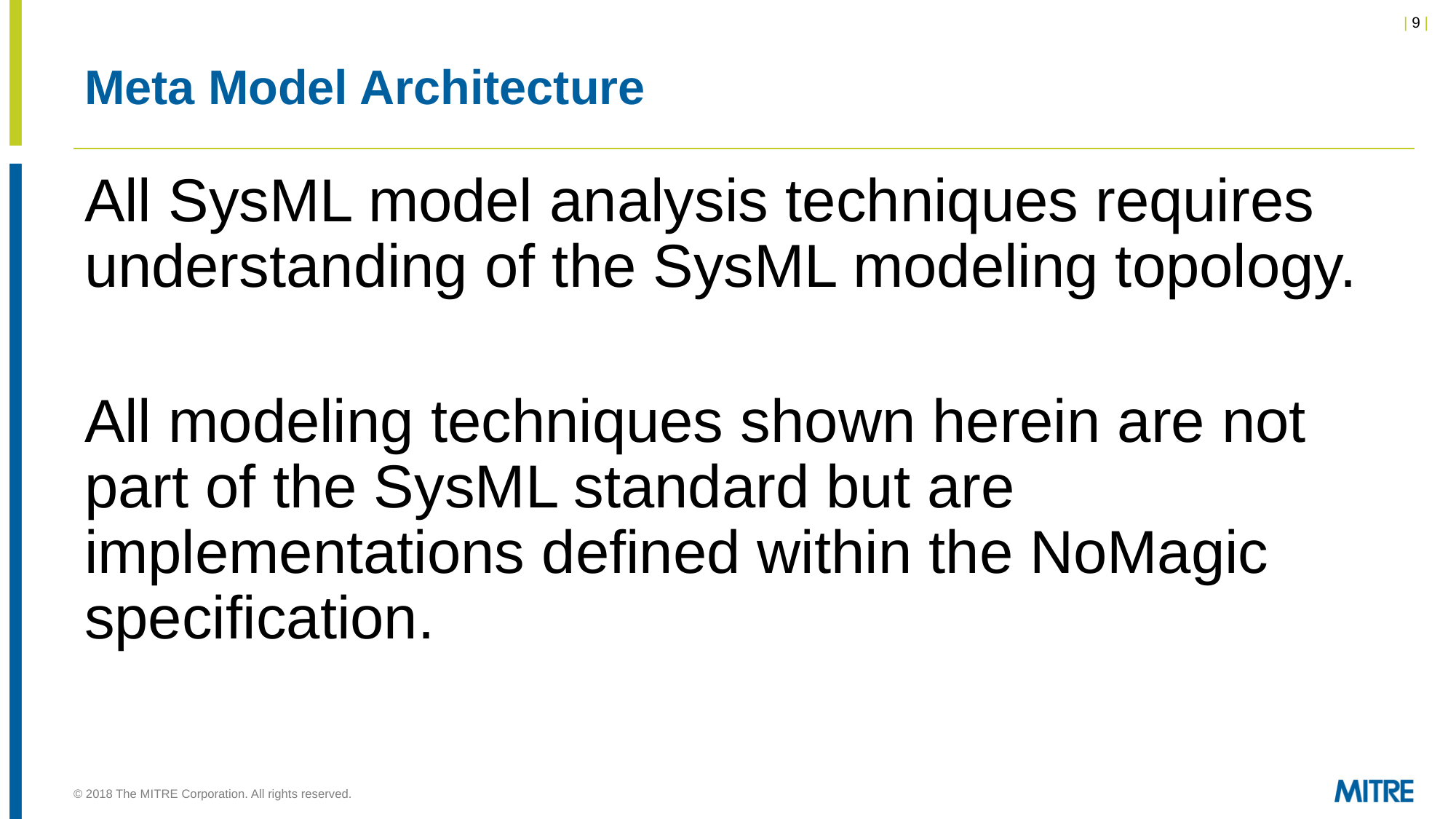

# Meta Model Architecture
All SysML model analysis techniques requires understanding of the SysML modeling topology.

All modeling techniques shown herein are not part of the SysML standard but are implementations defined within the NoMagic specification.
© 2018 The MITRE Corporation. All rights reserved.